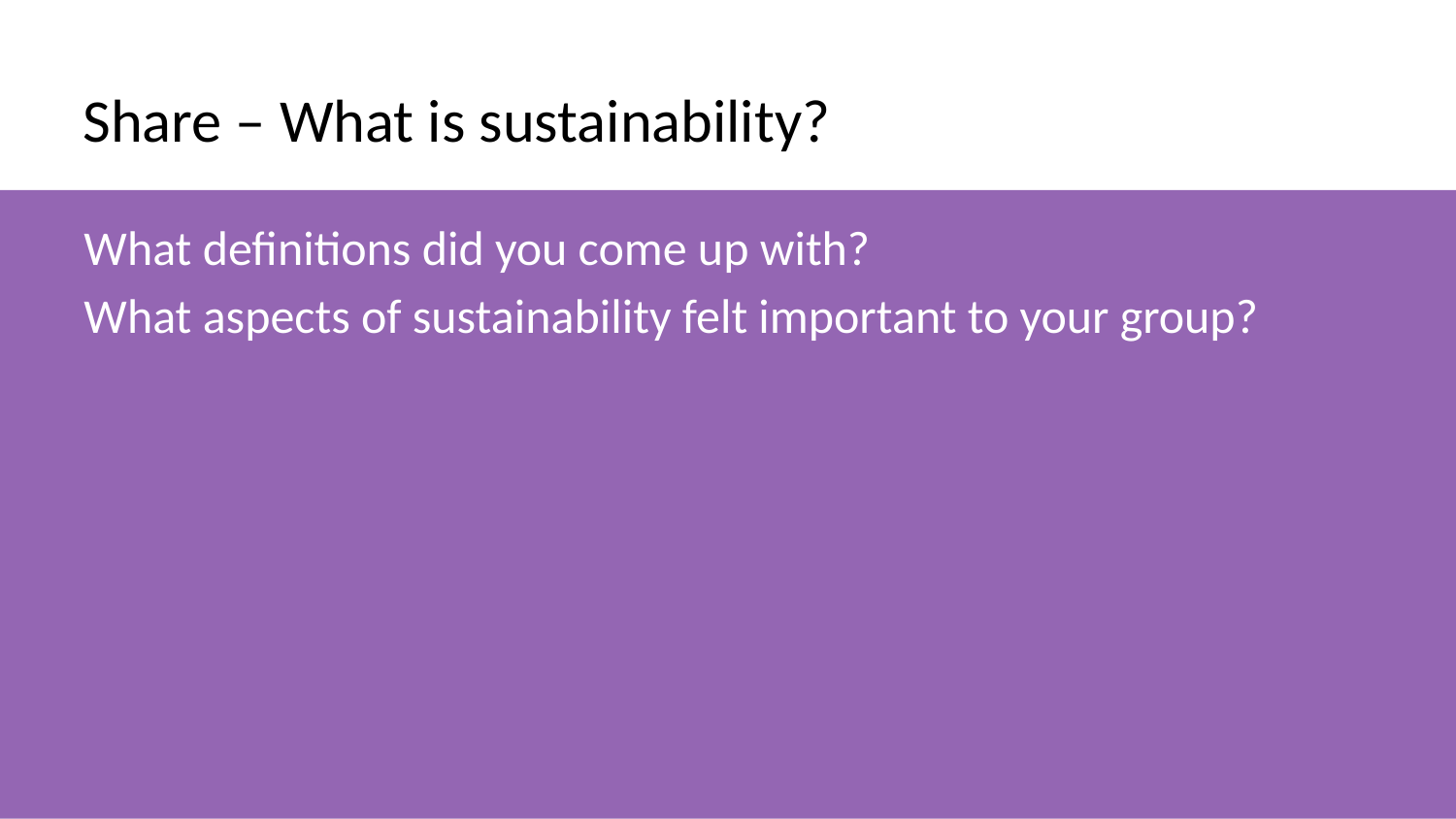

# Share – What is sustainability?

What definitions did you come up with?
What aspects of sustainability felt important to your group?